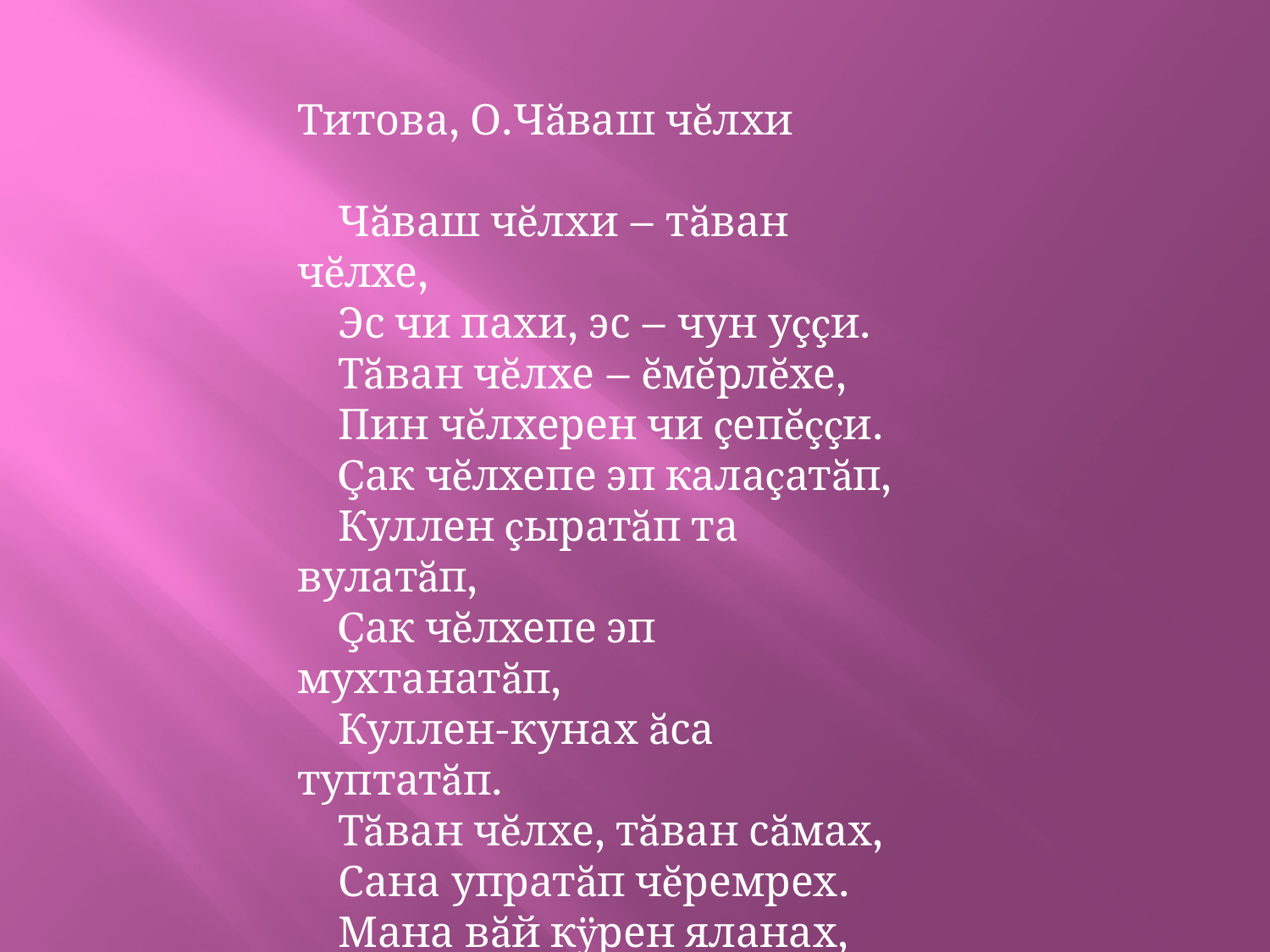

Титова, О.Чăваш чĕлхи

    Чăваш чĕлхи – тăван чĕлхе,
    Эс чи пахи, эс – чун уççи.
    Тăван чĕлхе – ĕмĕрлĕхе,
    Пин чĕлхерен чи çепĕççи.
    Çак чĕлхепе эп калаçатăп,
    Куллен çыратăп та вулатăп,
    Çак чĕлхепе эп мухтанатăп,
    Куллен-кунах ăса туптатăп.
    Тăван чĕлхе, тăван сăмах,
    Сана упратăп чĕремрех.
    Мана вăй кÿрен яланах,
    Тăван чĕлхе – ĕмĕрлĕхех!